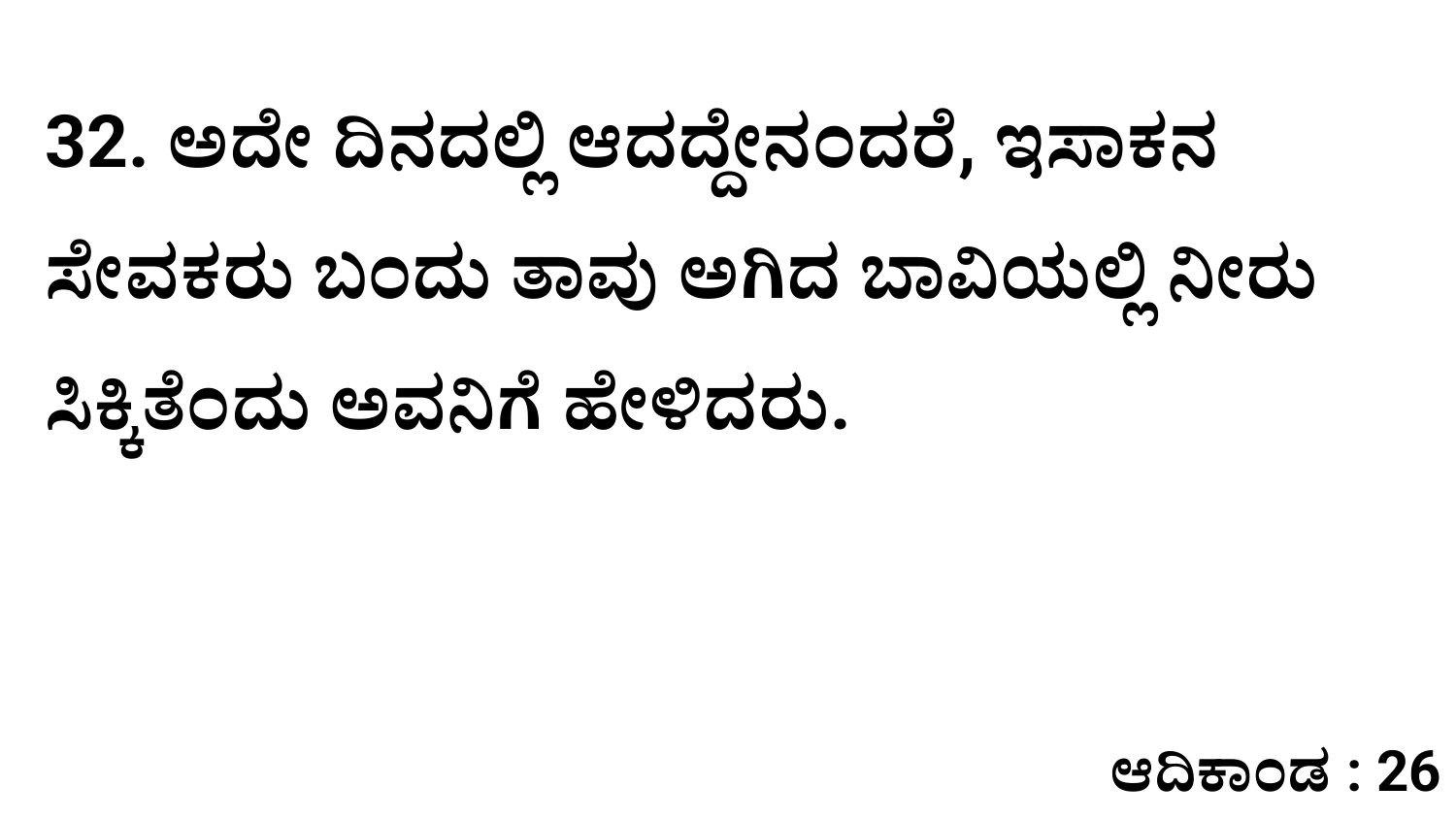

32. ಅದೇ ದಿನದಲ್ಲಿ ಆದದ್ದೇನಂದರೆ, ಇಸಾಕನ ಸೇವಕರು ಬಂದು ತಾವು ಅಗಿದ ಬಾವಿಯಲ್ಲಿ ನೀರು ಸಿಕ್ಕಿತೆಂದು ಅವನಿಗೆ ಹೇಳಿದರು.
ಆದಿಕಾಂಡ : 26